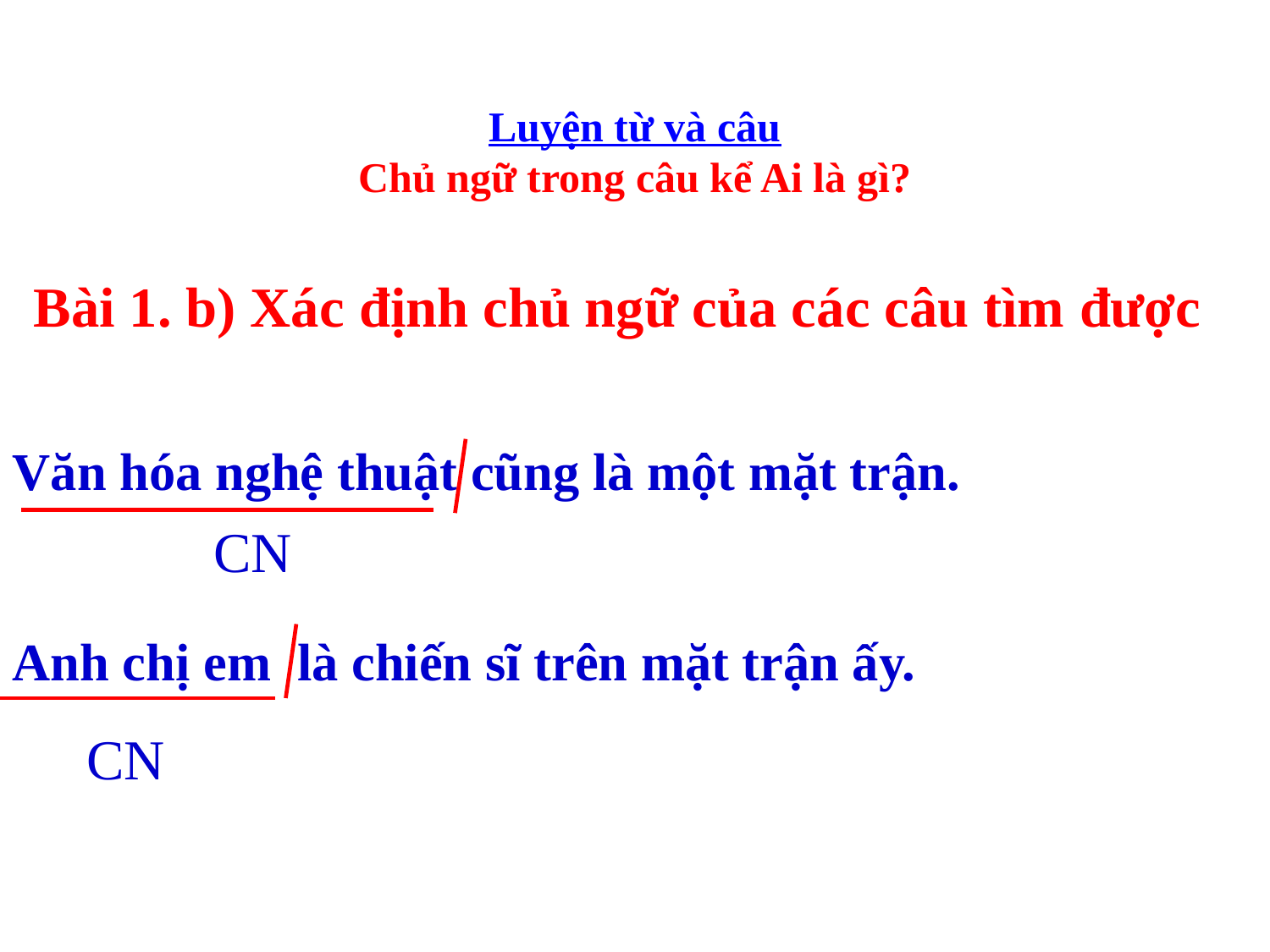

Luyện từ và câu
Chủ ngữ trong câu kể Ai là gì?
Bài 1. b) Xác định chủ ngữ của các câu tìm được
Văn hóa nghệ thuật cũng là một mặt trận.

Anh chị em  là chiến sĩ trên mặt trận ấy.

CN
CN